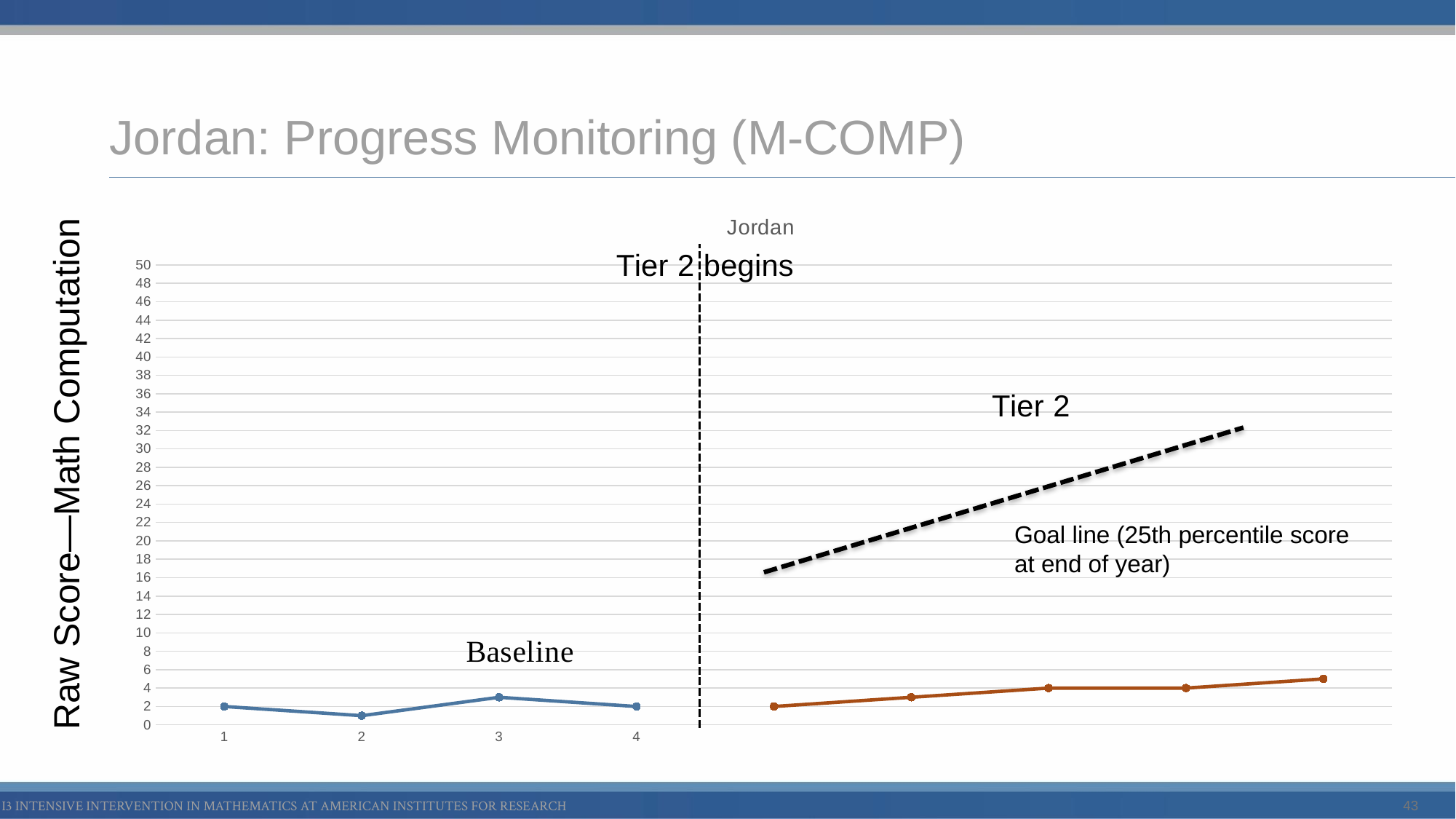

# Jordan: Progress Monitoring (M-COMP)

### Chart: Jordan

| Category |  |  |
|---|---|---|
Raw Score—Math Computation
Goal line (25th percentile score at end of year)
43